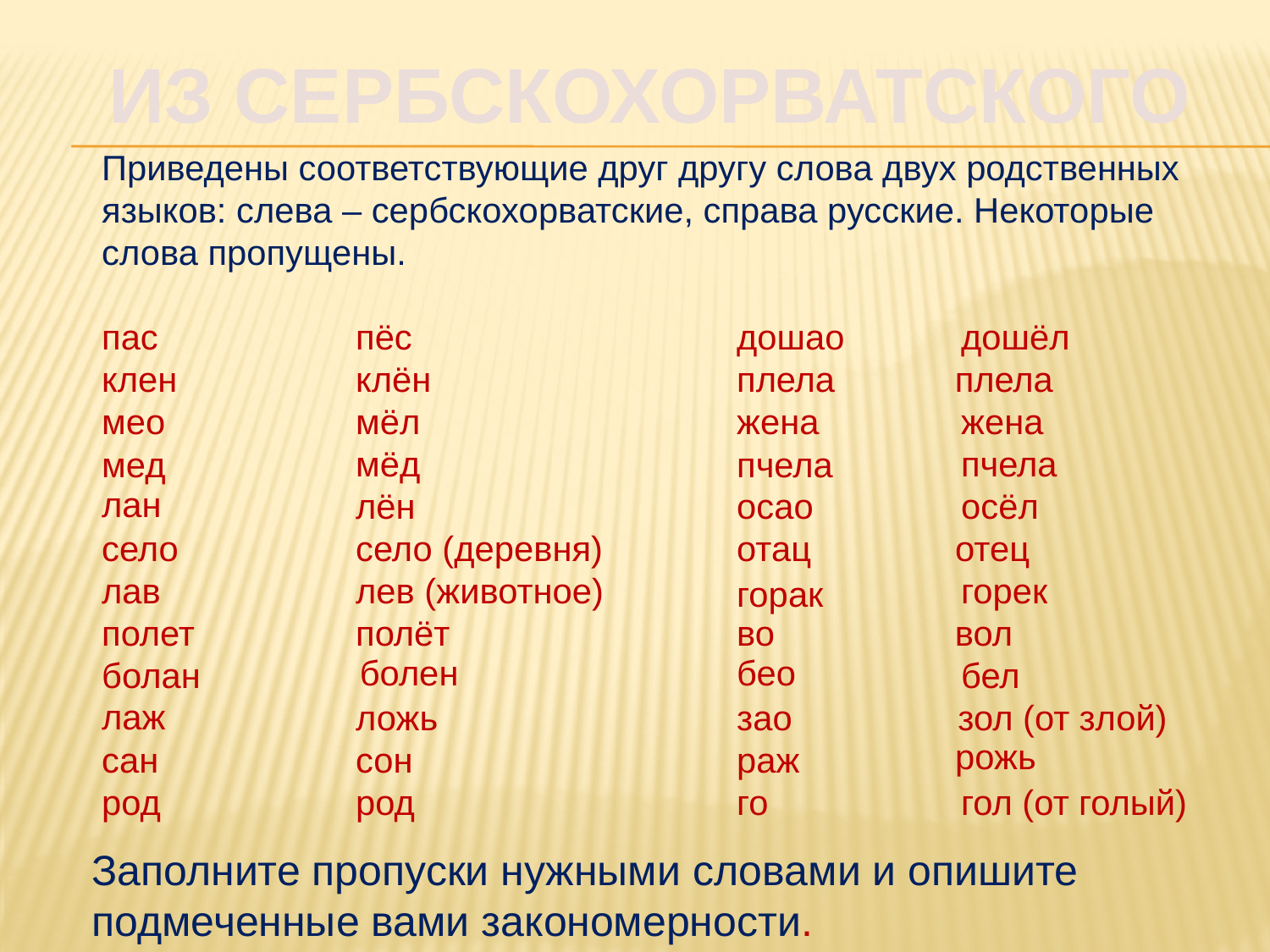

ИЗ СЕРБСКОХОРВАТСКОГО
Приведены соответствующие друг другу слова двух родственных языков: слева – сербскохорватские, справа русские. Некоторые слова пропущены.

пас		пёс			дошао	          дошёл
клен 		клён			плела
мео		мёл			жена 	          жена
		мёд 				          пчела
		лён			осао	          осёл
село		село (деревня)		отац
лав		лев (животное)		  	          горек
полет		полёт			во
болан					  	          бел
		ложь 			зао                 зол (от злой)
сан		сон			раж
род 		род			го	          гол (от голый)
плела
мед
пчела
лан
отец
горак
вол
болен
бео
лаж
рожь
Заполните пропуски нужными словами и опишите подмеченные вами закономерности.